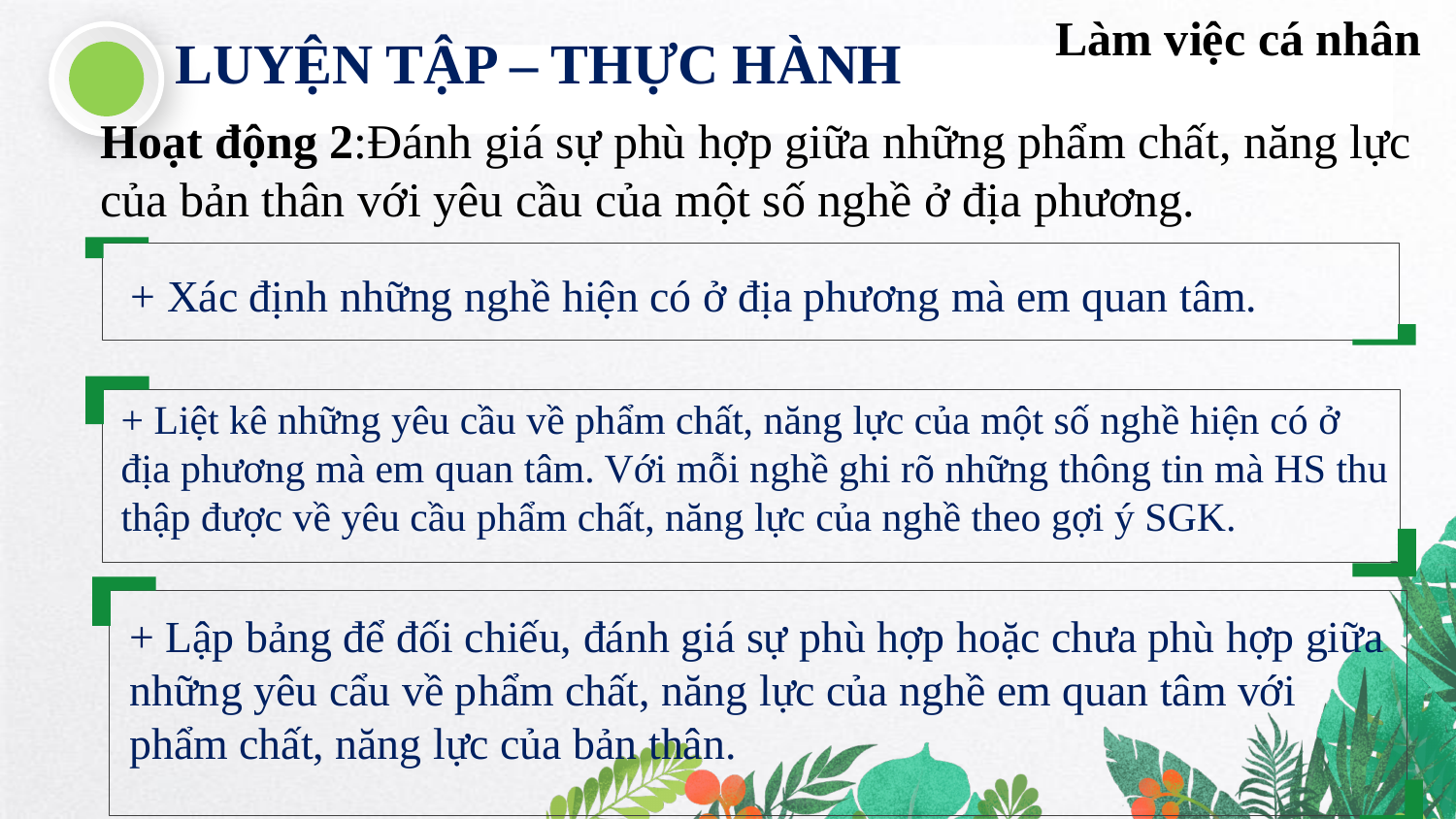

Làm việc cá nhân
LUYỆN TẬP – THỰC HÀNH
Hoạt động 2:Đánh giá sự phù hợp giữa những phẩm chất, năng lực của bản thân với yêu cầu của một số nghề ở địa phương.

+ Xác định những nghề hiện có ở địa phương mà em quan tâm.

+ Liệt kê những yêu cầu về phẩm chất, năng lực của một số nghề hiện có ở địa phương mà em quan tâm. Với mỗi nghề ghi rõ những thông tin mà HS thu thập được về yêu cầu phẩm chất, năng lực của nghề theo gợi ý SGK.

+ Lập bảng để đối chiếu, đánh giá sự phù hợp hoặc chưa phù hợp giữa những yêu cẩu về phẩm chất, năng lực của nghề em quan tâm với phẩm chất, năng lực của bản thân.